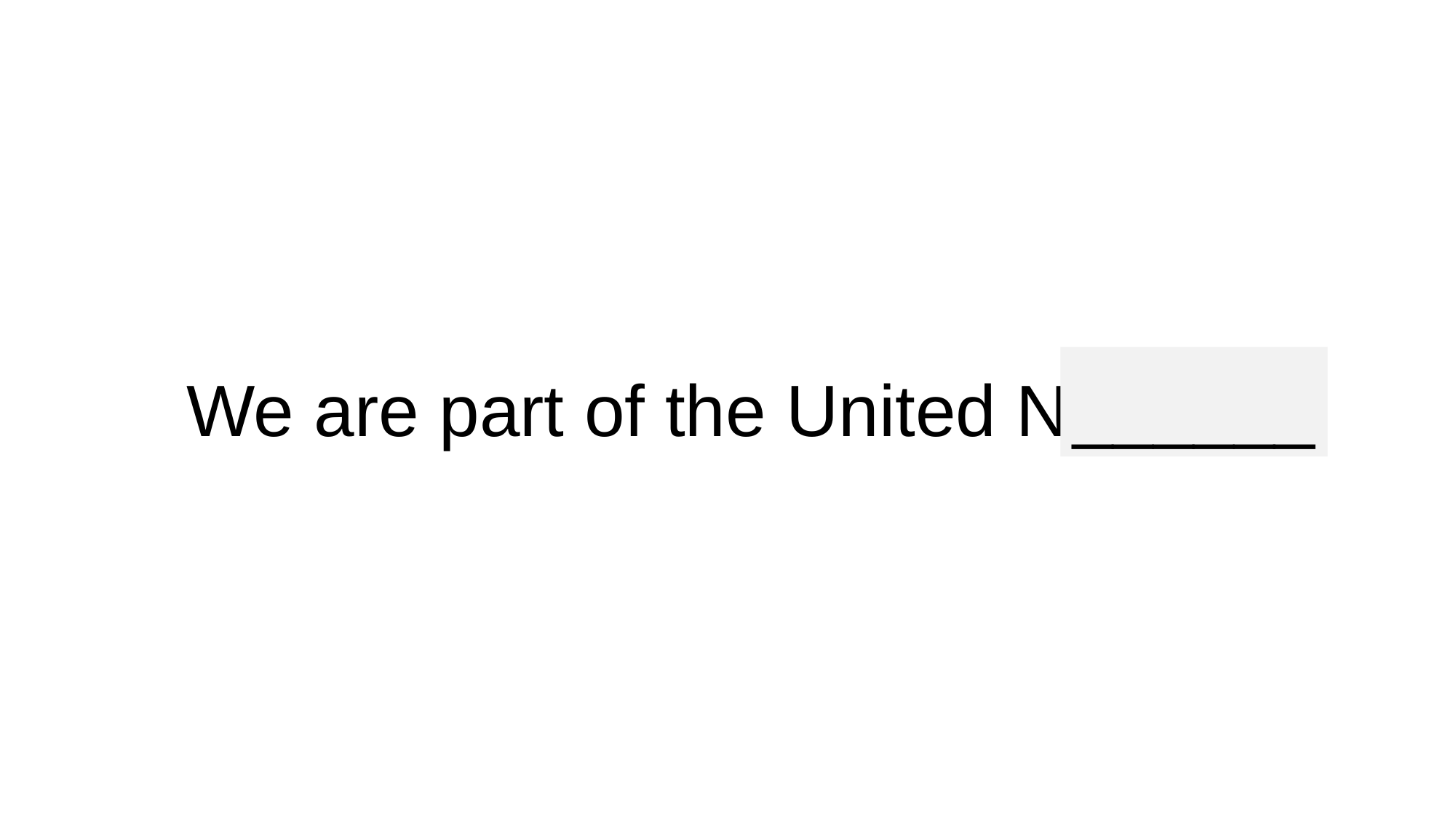

______
# We are part of the United Nation.